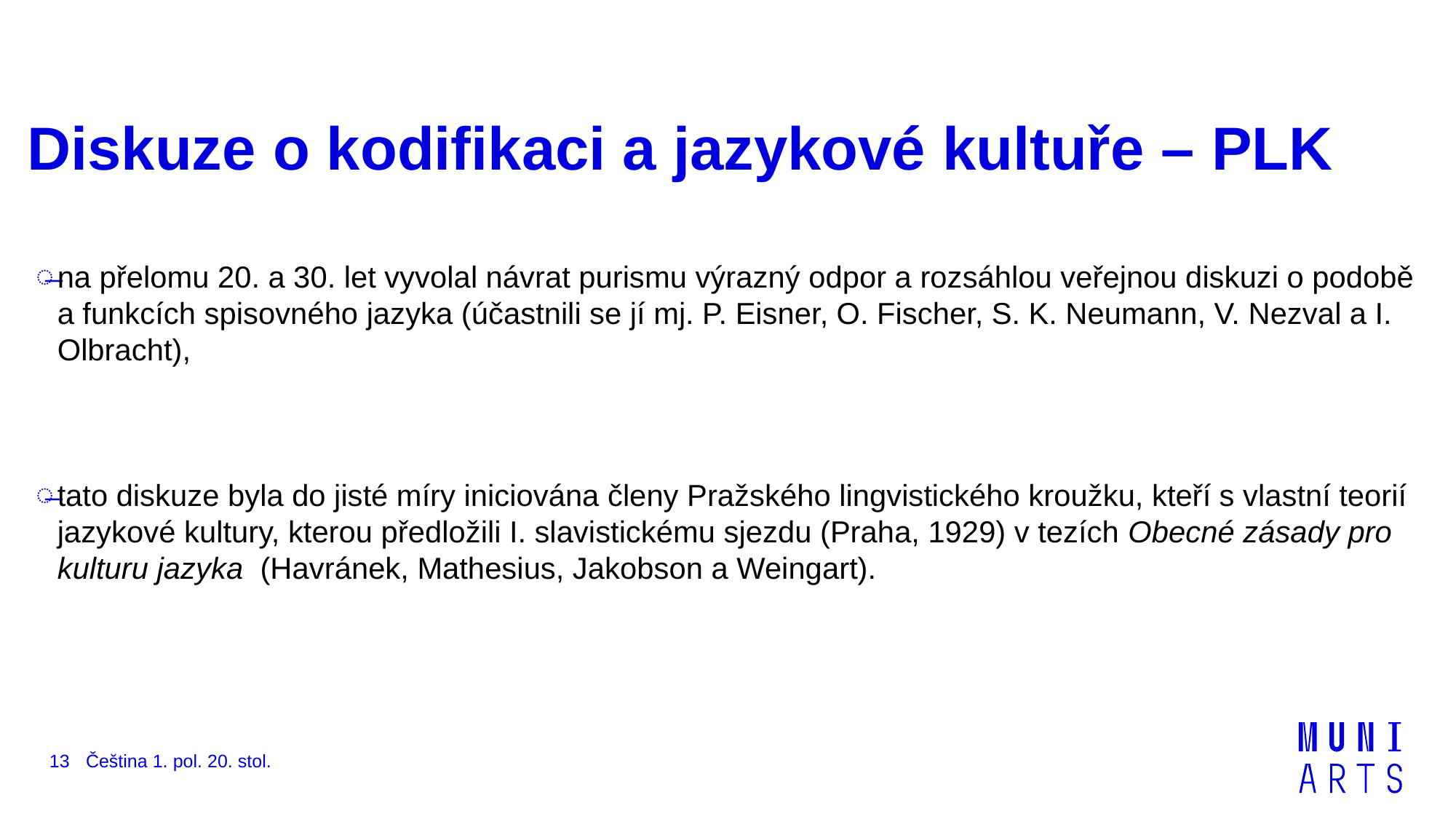

# Diskuze o kodifikaci a jazykové kultuře – PLK
na přelomu 20. a 30. let vyvolal návrat purismu výrazný odpor a rozsáhlou veřejnou diskuzi o podobě a funkcích spisovného jazyka (účastnili se jí mj. P. Eisner, O. Fischer, S. K. Neumann, V. Nezval a I. Olbracht),

tato diskuze byla do jisté míry iniciována členy Pražského lingvistického kroužku, kteří s vlastní teorií jazykové kultury, kterou předložili I. slavistickému sjezdu (Praha, 1929) v tezích Obecné zásady pro kulturu jazyka  (Havránek, Mathesius, Jakobson a Weingart).
Čeština 1. pol. 20. stol.
13